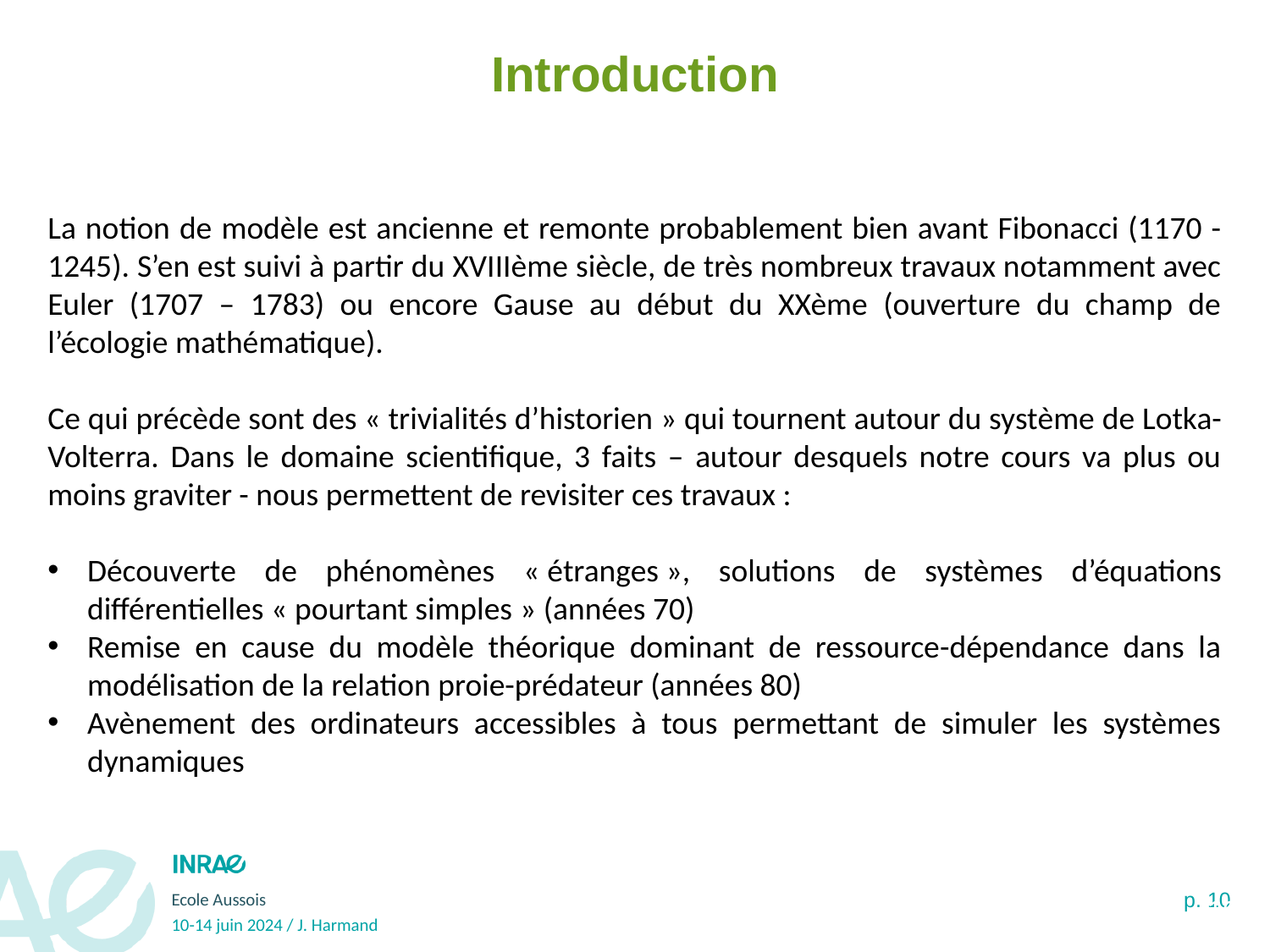

Introduction
La notion de modèle est ancienne et remonte probablement bien avant Fibonacci (1170 - 1245). S’en est suivi à partir du XVIIIème siècle, de très nombreux travaux notamment avec Euler (1707 – 1783) ou encore Gause au début du XXème (ouverture du champ de l’écologie mathématique).

Ce qui précède sont des « trivialités d’historien » qui tournent autour du système de Lotka-Volterra. Dans le domaine scientifique, 3 faits – autour desquels notre cours va plus ou moins graviter - nous permettent de revisiter ces travaux :

Découverte de phénomènes « étranges », solutions de systèmes d’équations différentielles « pourtant simples » (années 70)
Remise en cause du modèle théorique dominant de ressource-dépendance dans la modélisation de la relation proie-prédateur (années 80)
Avènement des ordinateurs accessibles à tous permettant de simuler les systèmes dynamiques